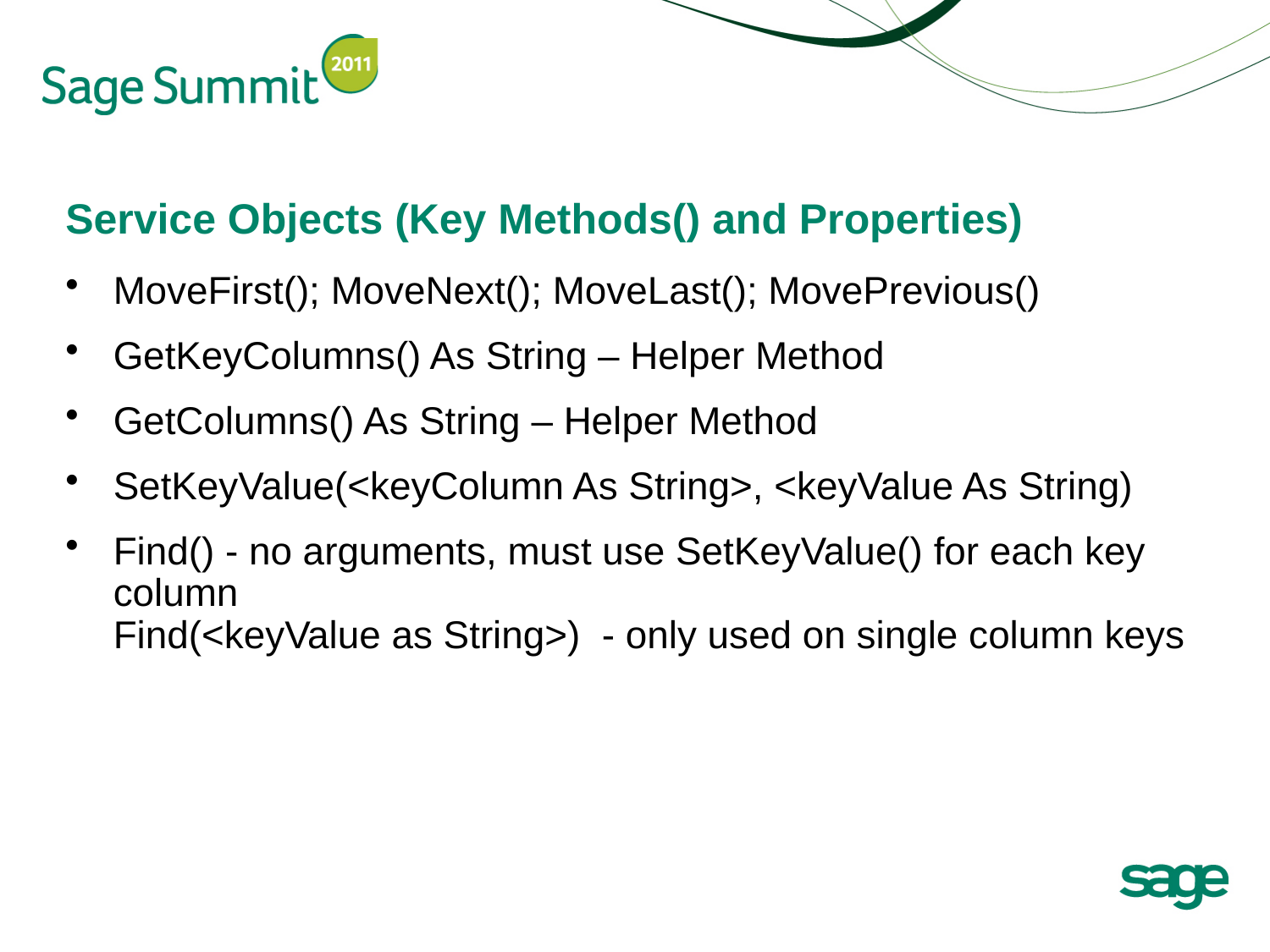

# Service Objects (Key Methods() and Properties)
MoveFirst(); MoveNext(); MoveLast(); MovePrevious()
GetKeyColumns() As String – Helper Method
GetColumns() As String – Helper Method
SetKeyValue(<keyColumn As String>, <keyValue As String)
Find() - no arguments, must use SetKeyValue() for each key column
Find(<keyValue as String>)  - only used on single column keys